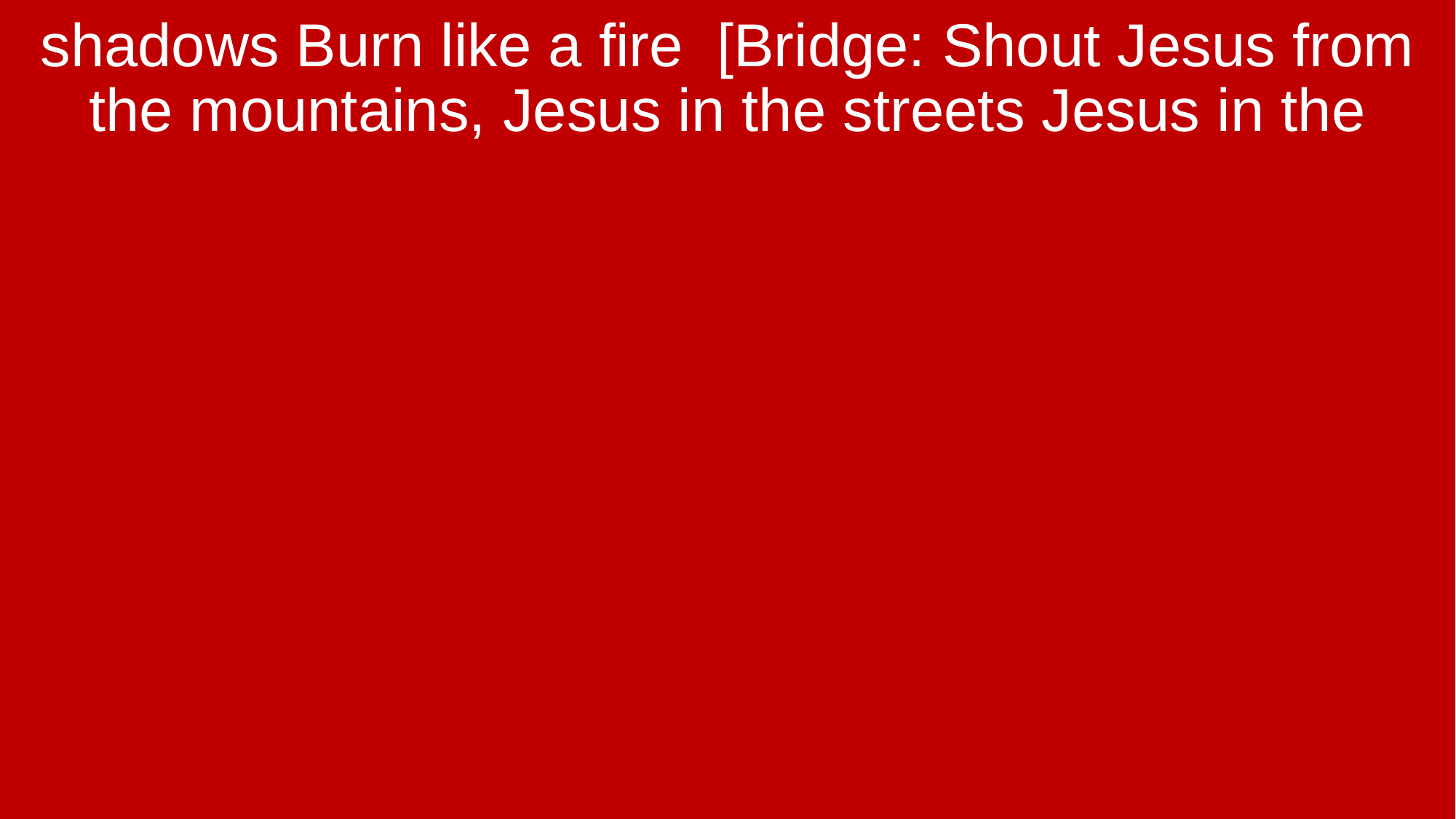

shadows Burn like a fire  [Bridge: Shout Jesus from the mountains, Jesus in the streets Jesus in the